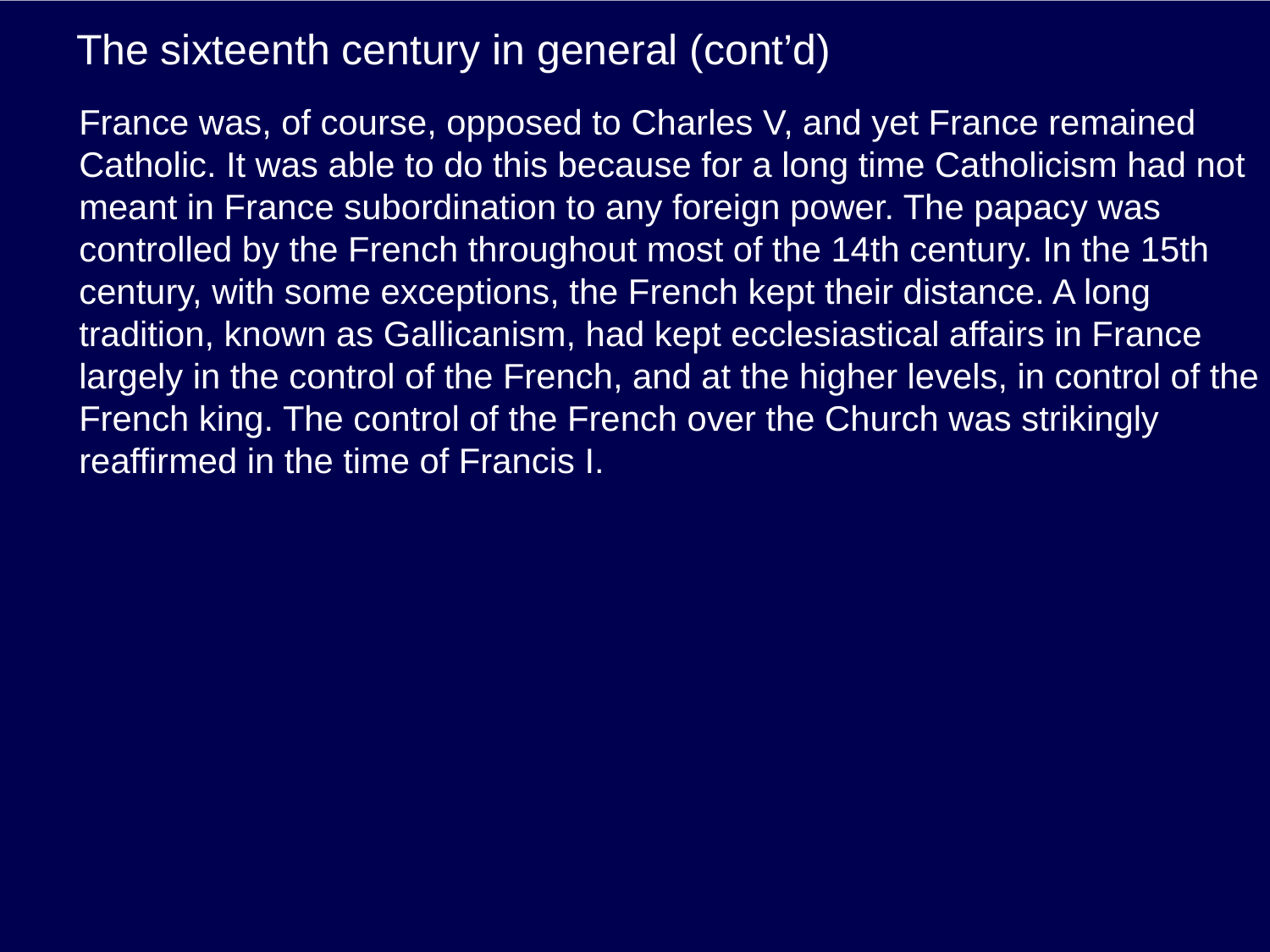

# The sixteenth century in general (cont’d)
France was, of course, opposed to Charles V, and yet France remained Catholic. It was able to do this because for a long time Catholicism had not meant in France subordination to any foreign power. The papacy was controlled by the French throughout most of the 14th century. In the 15th century, with some exceptions, the French kept their distance. A long tradition, known as Gallicanism, had kept ecclesiastical affairs in France largely in the control of the French, and at the higher levels, in control of the French king. The control of the French over the Church was strikingly reaffirmed in the time of Francis I.